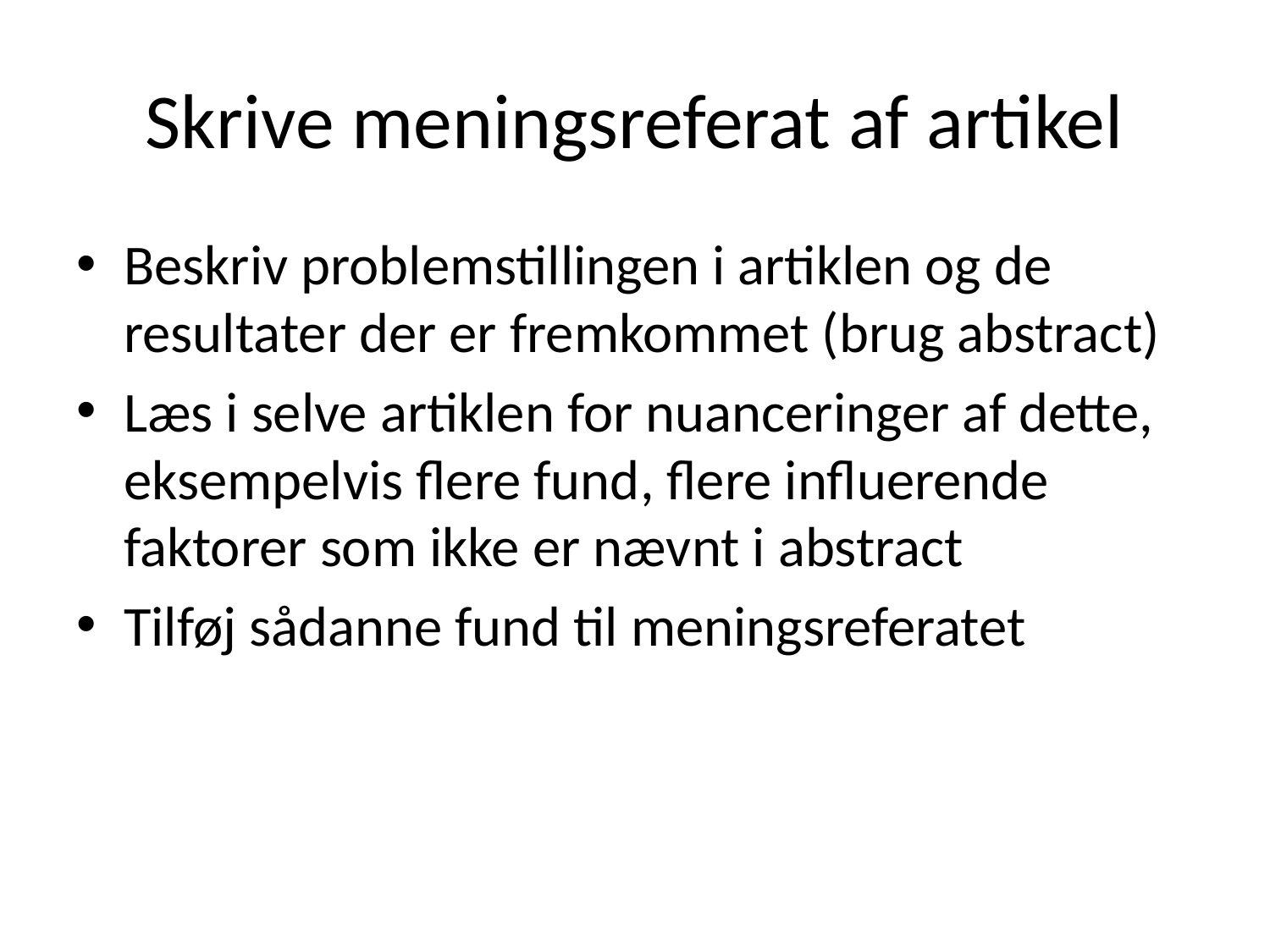

# Skrive meningsreferat af artikel
Beskriv problemstillingen i artiklen og de resultater der er fremkommet (brug abstract)
Læs i selve artiklen for nuanceringer af dette, eksempelvis flere fund, flere influerende faktorer som ikke er nævnt i abstract
Tilføj sådanne fund til meningsreferatet